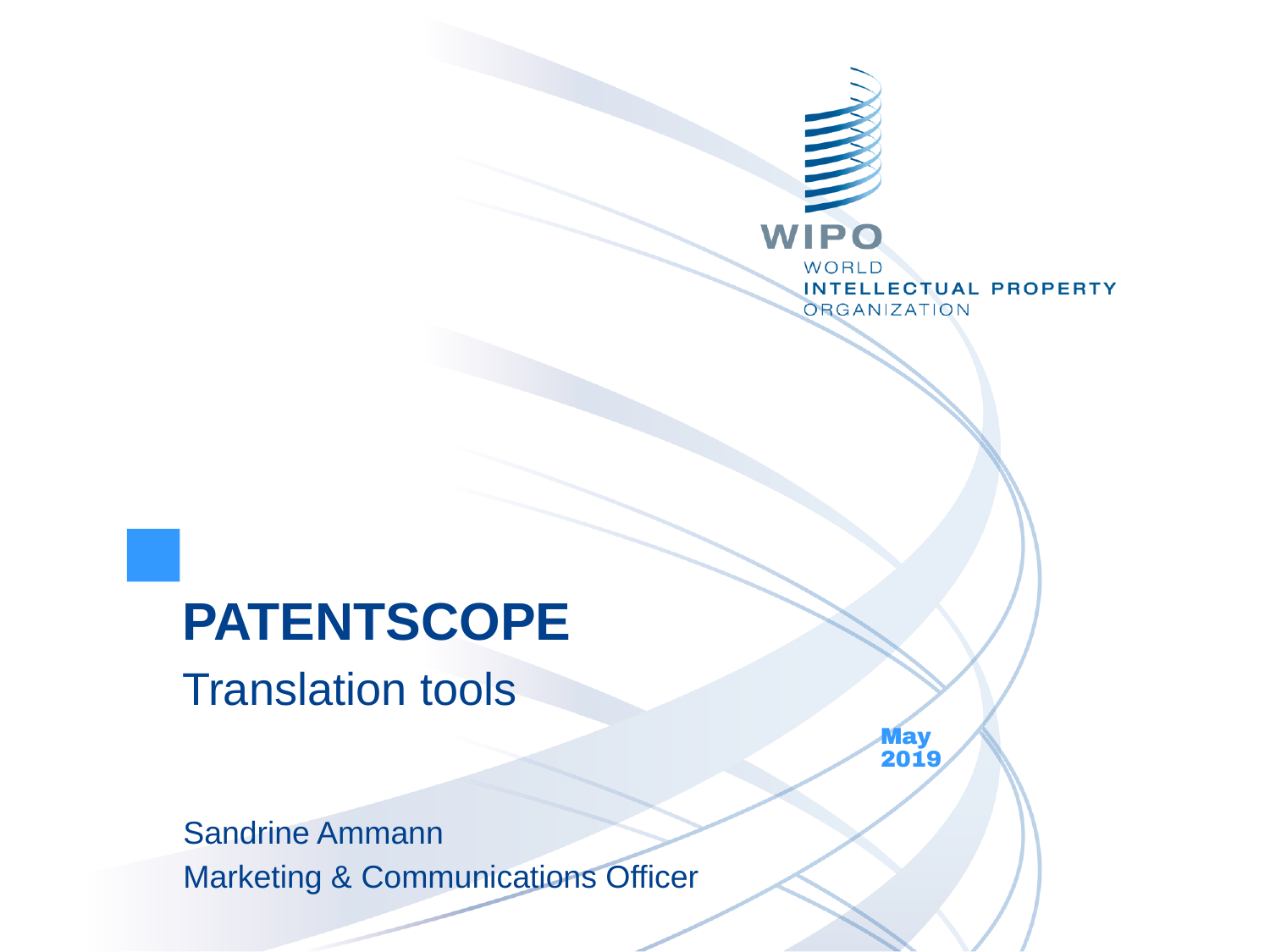

PATENTSCOPE
Translation tools
May
2019
Sandrine Ammann
Marketing & Communications Officer